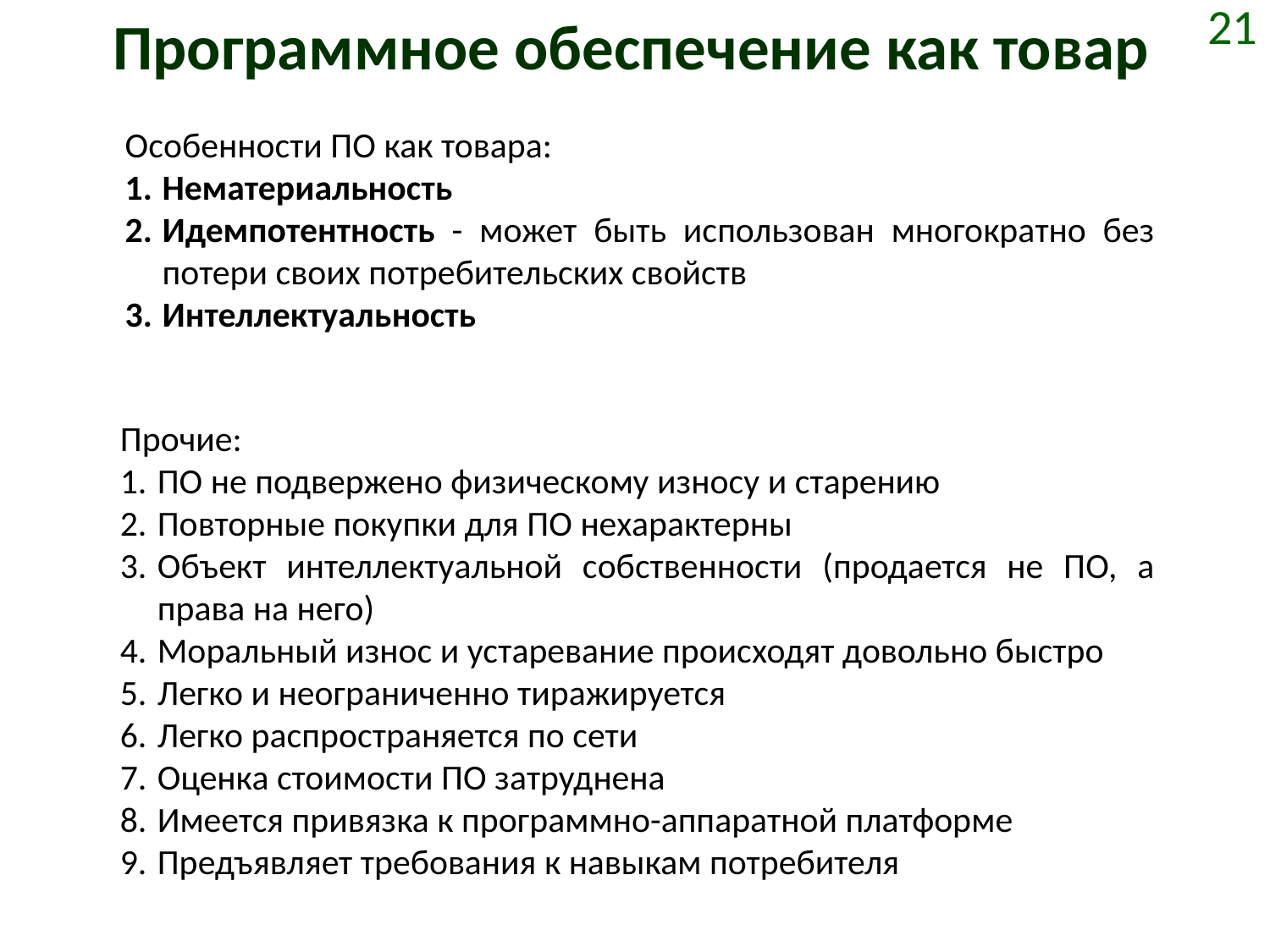

# Программное обеспечение как товар
21
Особенности ПО как товара:
Нематериальность
Идемпотентность - может быть использован многократно без потери своих потребительских свойств
Интеллектуальность
Прочие:
ПО не подвержено физическому износу и старению
Повторные покупки для ПО нехарактерны
Объект интеллектуальной собственности (продается не ПО, а права на него)
Моральный износ и устаревание происходят довольно быстро
Легко и неограниченно тиражируется
Легко распространяется по сети
Оценка стоимости ПО затруднена
Имеется привязка к программно-аппаратной платформе
Предъявляет требования к навыкам потребителя